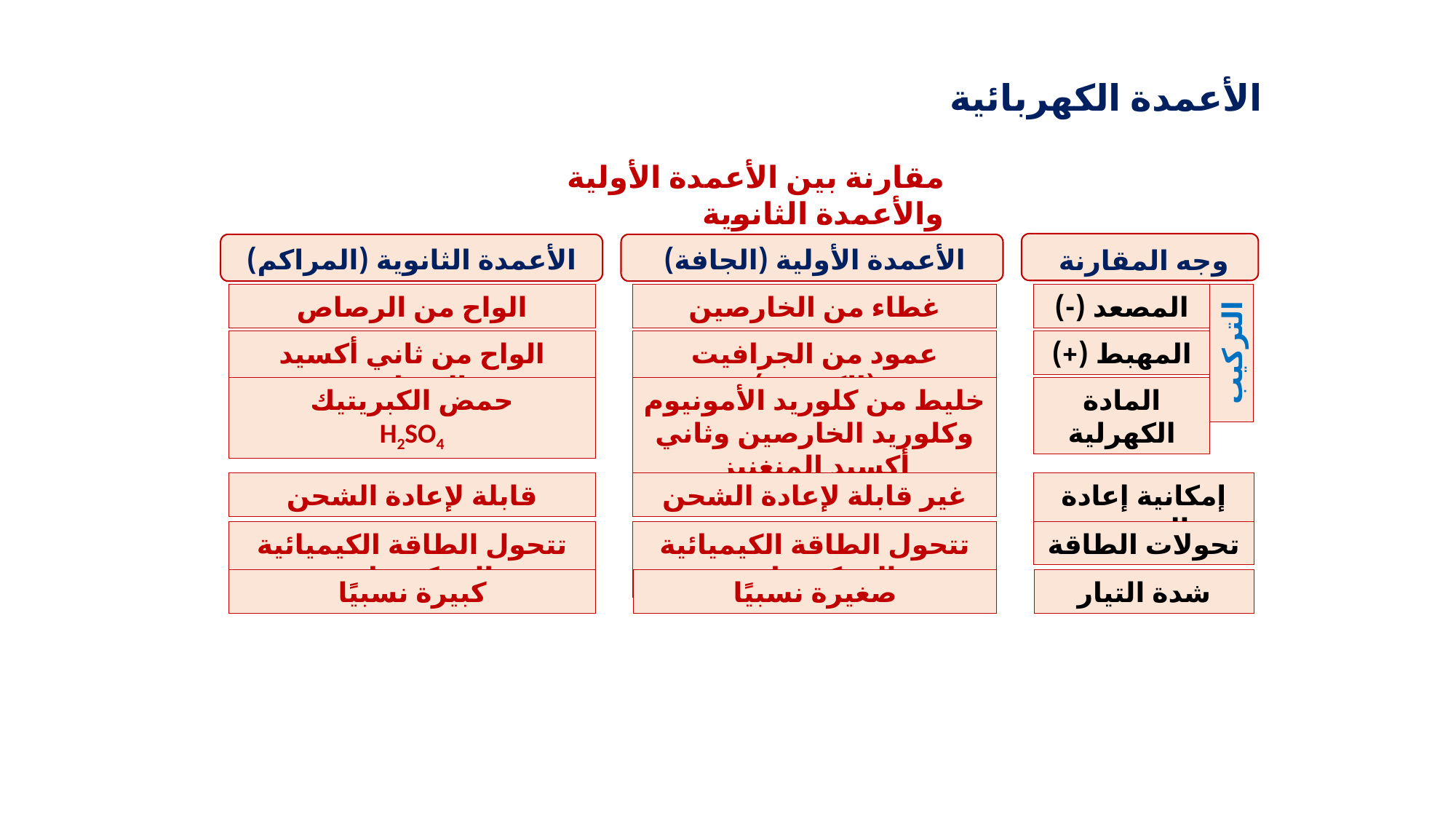

الأعمدة الكهربائية
مقارنة بين الأعمدة الأولية والأعمدة الثانوية

وجه المقارنة

الأعمدة الثانوية (المراكم)

الأعمدة الأولية (الجافة)
الواح من الرصاص
غطاء من الخارصين
المصعد (-)
الواح من ثاني أكسيد الرصاص
عمود من الجرافيت (الكربون)
المهبط (+)
التركيب
حمض الكبريتيك
H2SO4
خليط من كلوريد الأمونيوم وكلوريد الخارصين وثاني أكسيد المنغنيز
المادة الكهرلية
قابلة لإعادة الشحن
غير قابلة لإعادة الشحن
إمكانية إعادة الشحن
تتحول الطاقة الكيميائية إلى كهربائية
تتحول الطاقة الكيميائية إلى كهربائية
تحولات الطاقة
كبيرة نسبيًا
صغيرة نسبيًا
شدة التيار